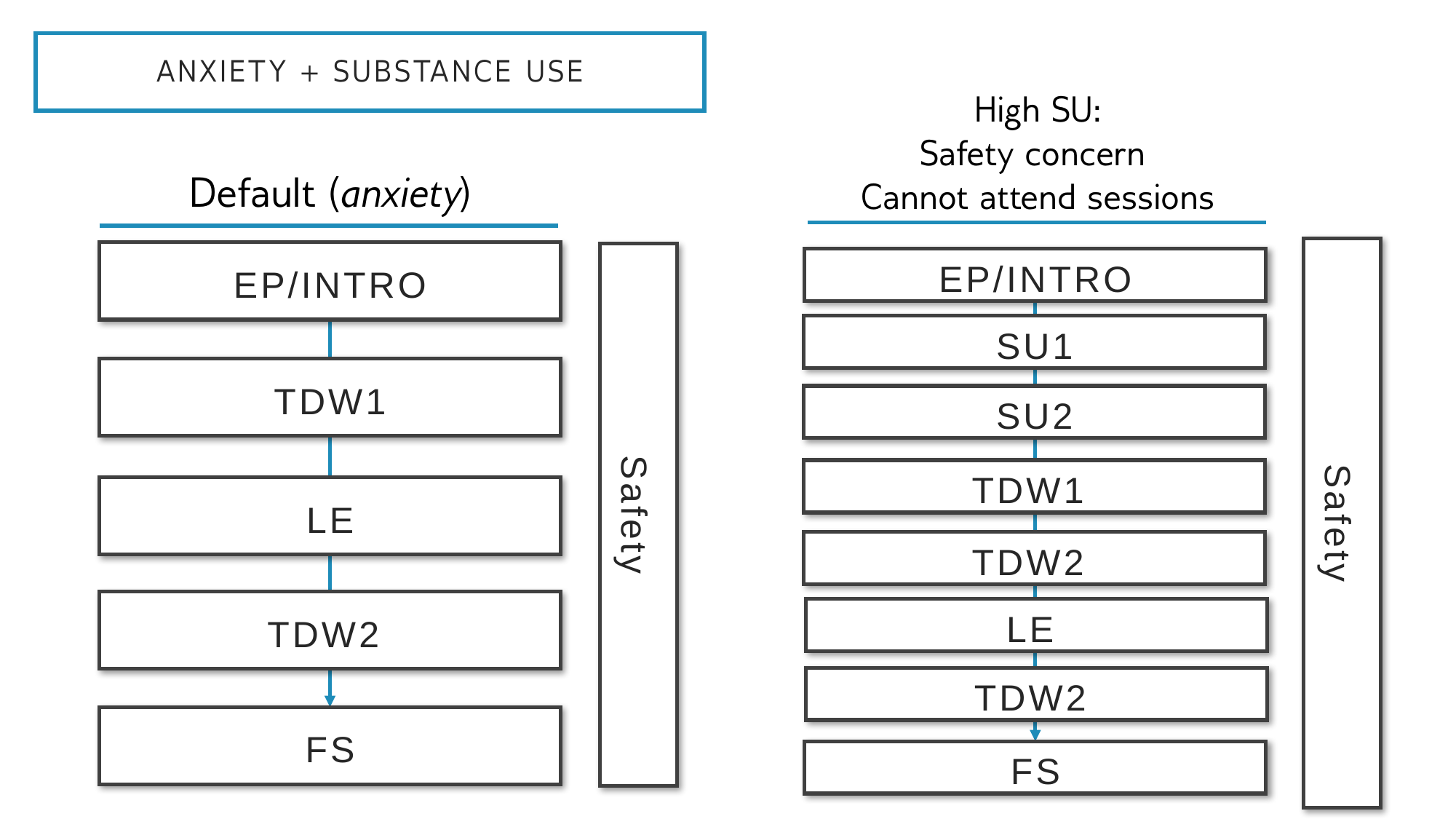

# Anxiety + Substance use
High SU:
Safety concern
Cannot attend sessions
Default (anxiety)
EP/INTRO
EP/INTRO
SU1
TDW1
SU2
TDW1
Safety
LE
Safety
TDW2
TDW2
LE
TDW2
FS
FS